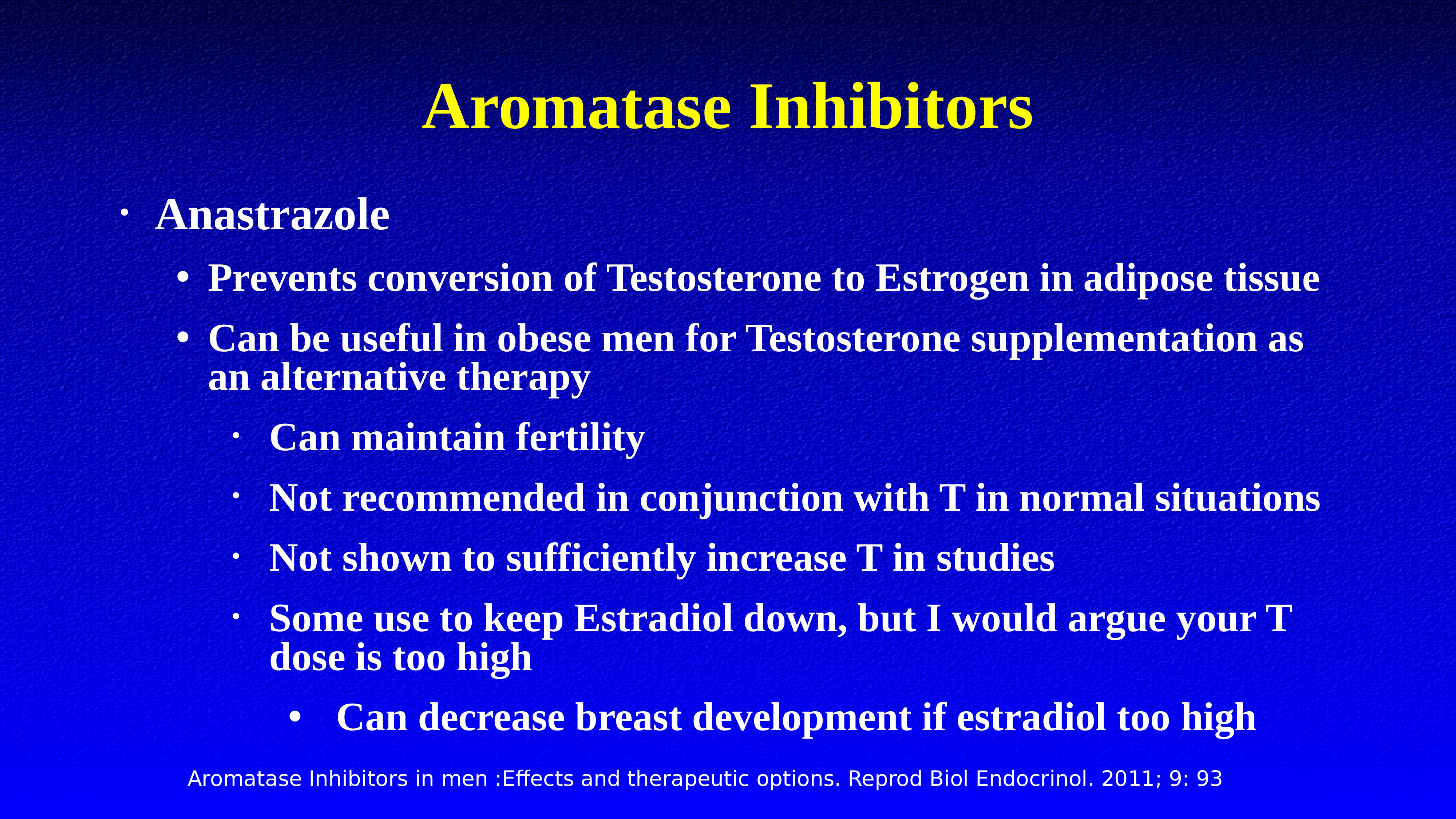

# Aromatase Inhibitors
Anastrazole
Prevents conversion of Testosterone to Estrogen in adipose tissue
Can be useful in obese men for Testosterone supplementation as an alternative therapy
Can maintain fertility
Not recommended in conjunction with T in normal situations
Not shown to sufficiently increase T in studies
Some use to keep Estradiol down, but I would argue your T dose is too high
Can decrease breast development if estradiol too high
Aromatase Inhibitors in men :Effects and therapeutic options. Reprod Biol Endocrinol. 2011; 9: 93